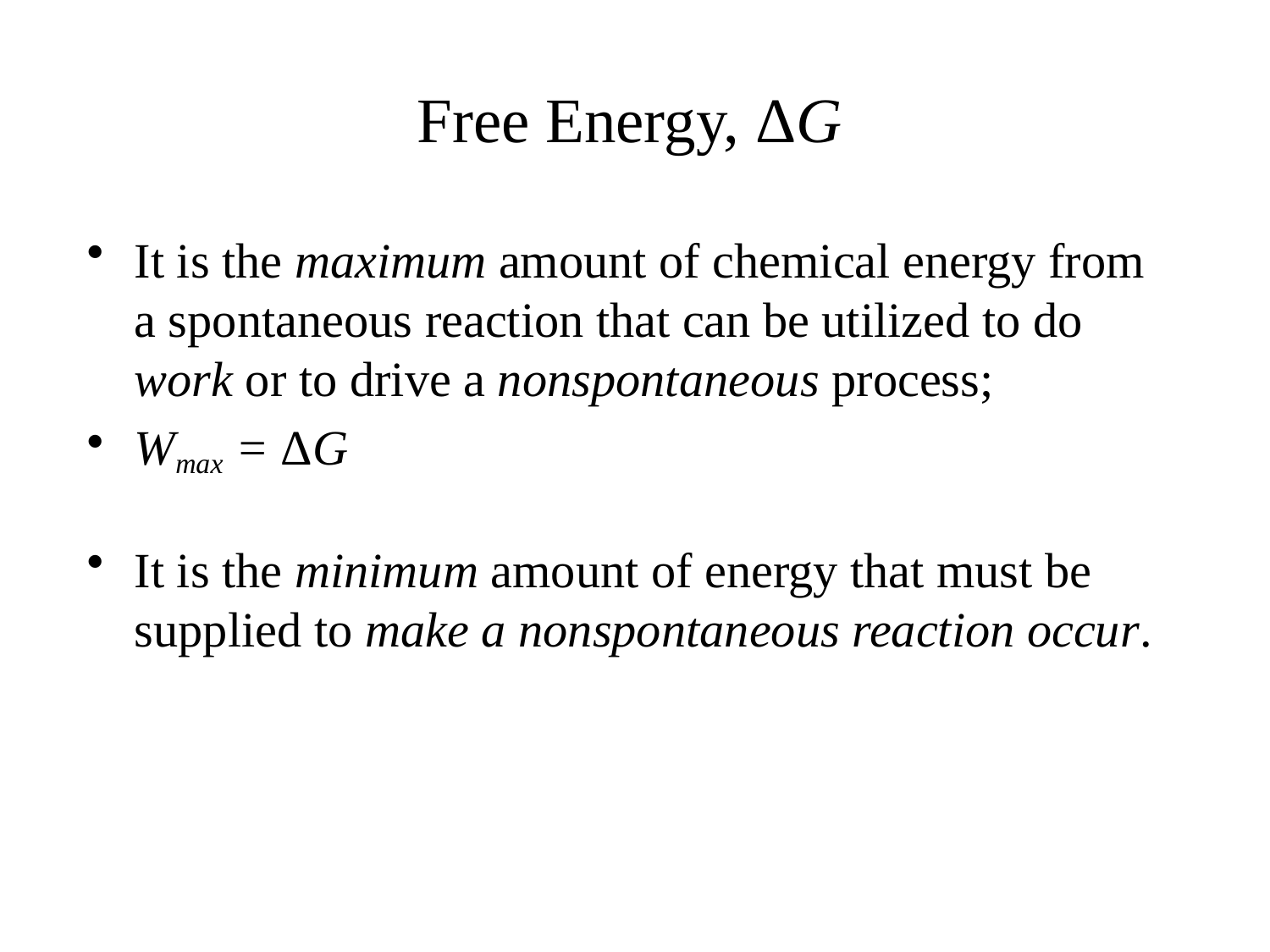

# Free Energy, ΔG
It is the maximum amount of chemical energy from a spontaneous reaction that can be utilized to do work or to drive a nonspontaneous process;
Wmax = ΔG

It is the minimum amount of energy that must be supplied to make a nonspontaneous reaction occur.